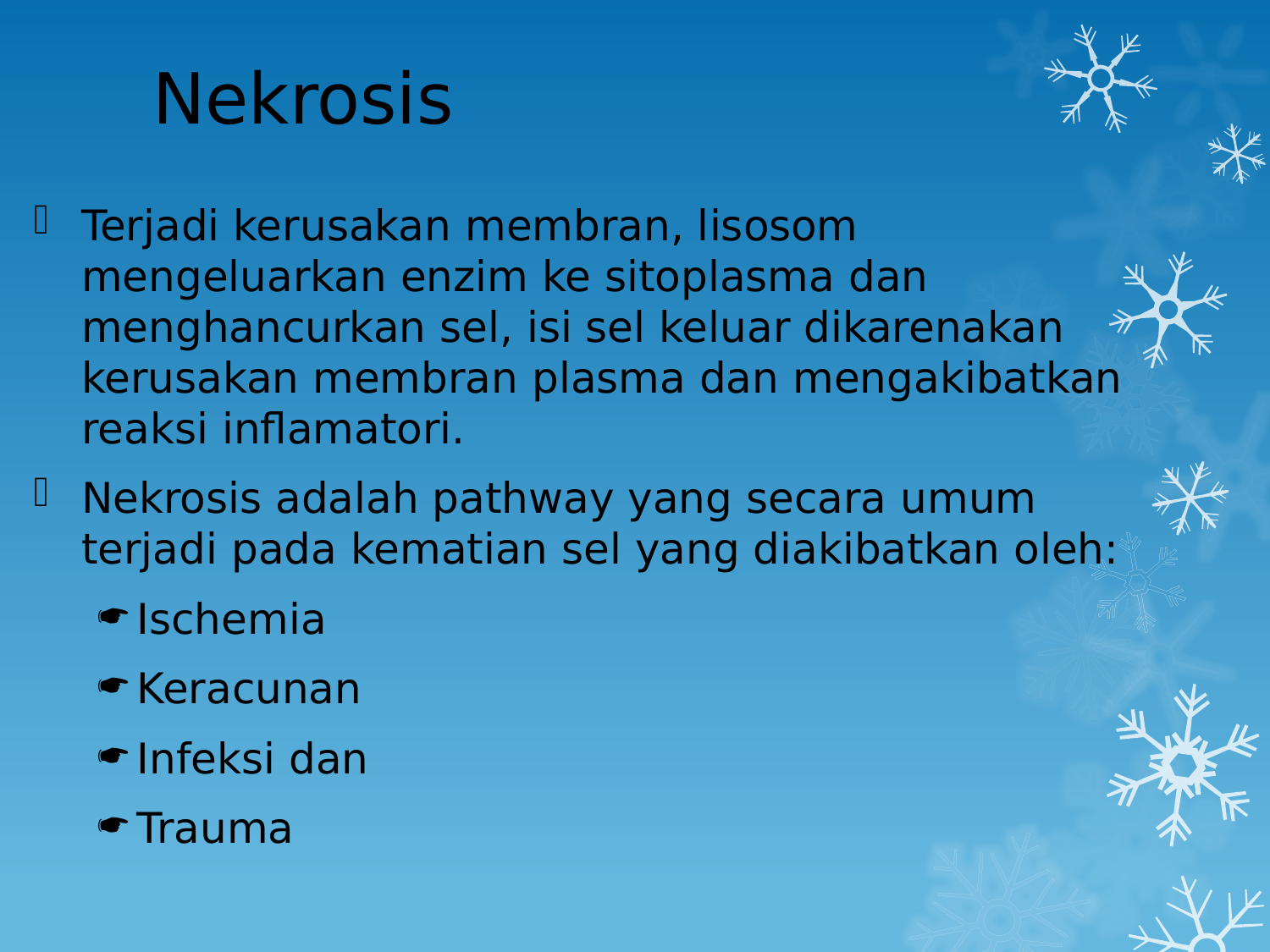

# Nekrosis
Terjadi kerusakan membran, lisosom mengeluarkan enzim ke sitoplasma dan menghancurkan sel, isi sel keluar dikarenakan kerusakan membran plasma dan mengakibatkan reaksi inflamatori.
Nekrosis adalah pathway yang secara umum terjadi pada kematian sel yang diakibatkan oleh:
Ischemia
Keracunan
Infeksi dan
Trauma